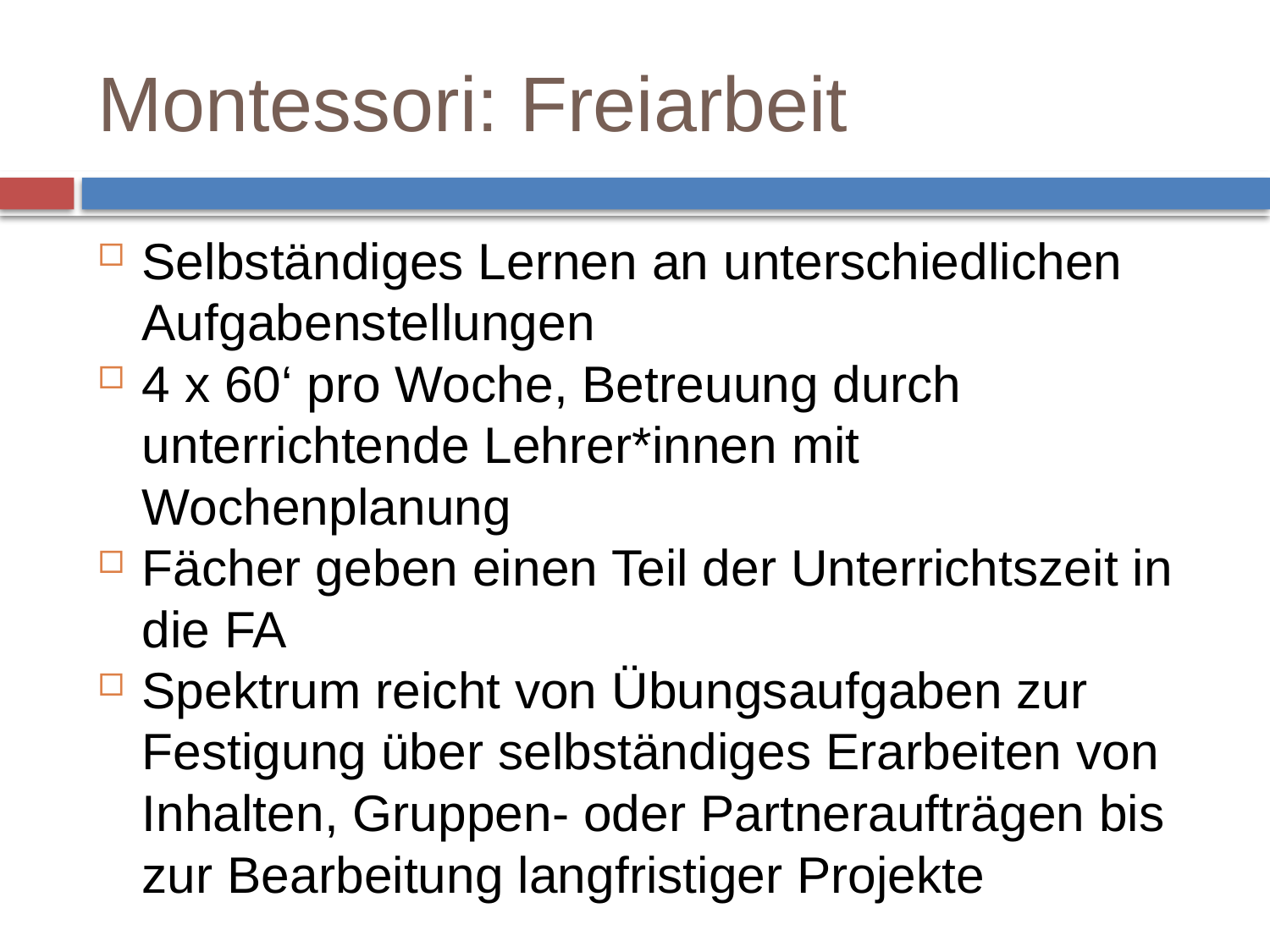

Montessori: Freiarbeit
Selbständiges Lernen an unterschiedlichen Aufgabenstellungen
4 x 60‘ pro Woche, Betreuung durch unterrichtende Lehrer*innen mit Wochenplanung
Fächer geben einen Teil der Unterrichtszeit in die FA
Spektrum reicht von Übungsaufgaben zur Festigung über selbständiges Erarbeiten von Inhalten, Gruppen- oder Partneraufträgen bis zur Bearbeitung langfristiger Projekte